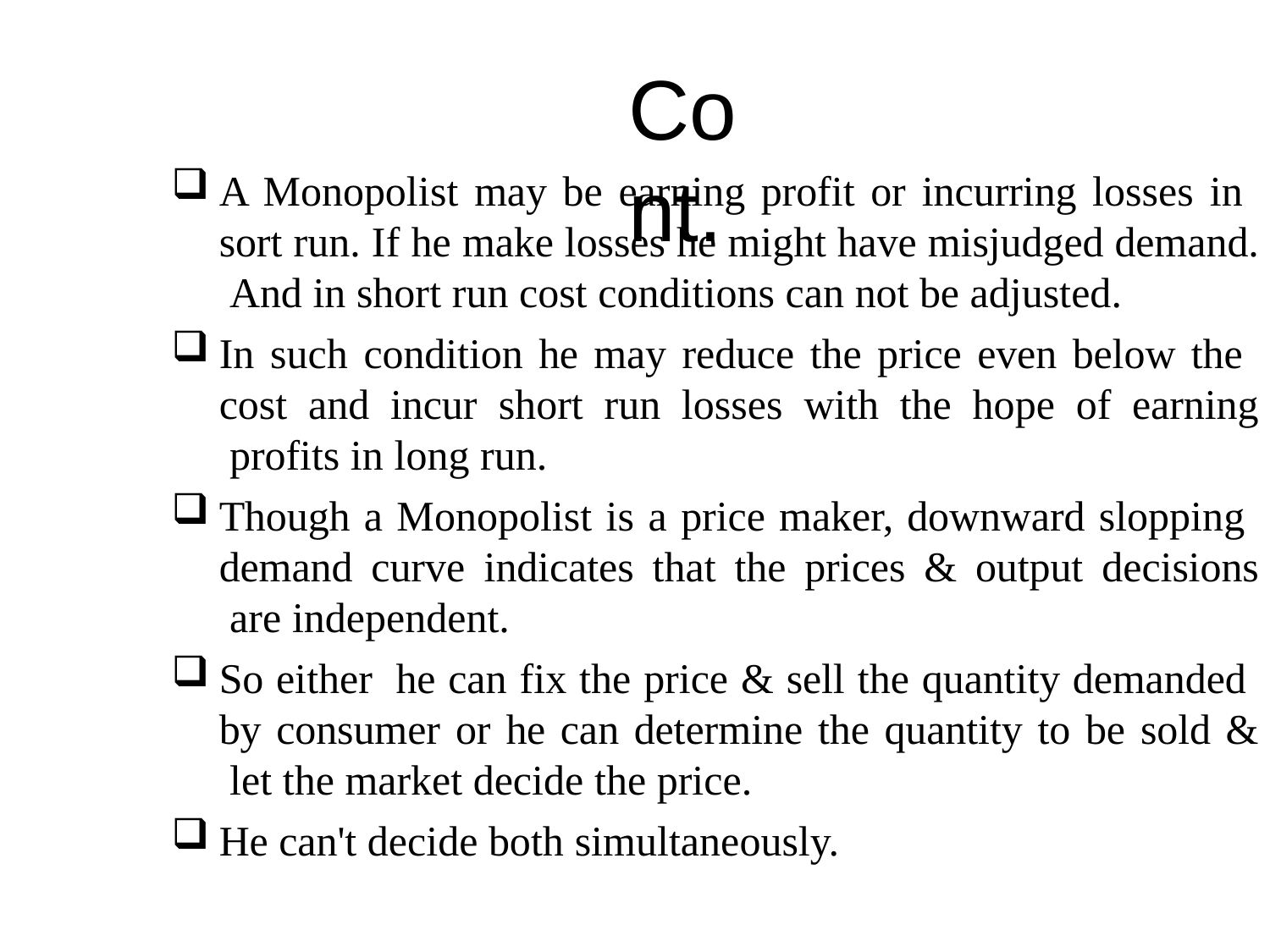

# Cont.
A Monopolist may be earning profit or incurring losses in  sort run. If he make losses he might have misjudged demand.  And in short run cost conditions can not be adjusted.
In such condition he may reduce the price even below the  cost and incur  short run losses with the hope of earning  profits in long run.
Though a Monopolist is a price maker, downward slopping  demand curve indicates that the prices & output decisions  are independent.
So either he can fix the price & sell the quantity demanded  by consumer or he can determine the quantity to be sold &  let the market decide the price.
He can't decide both simultaneously.